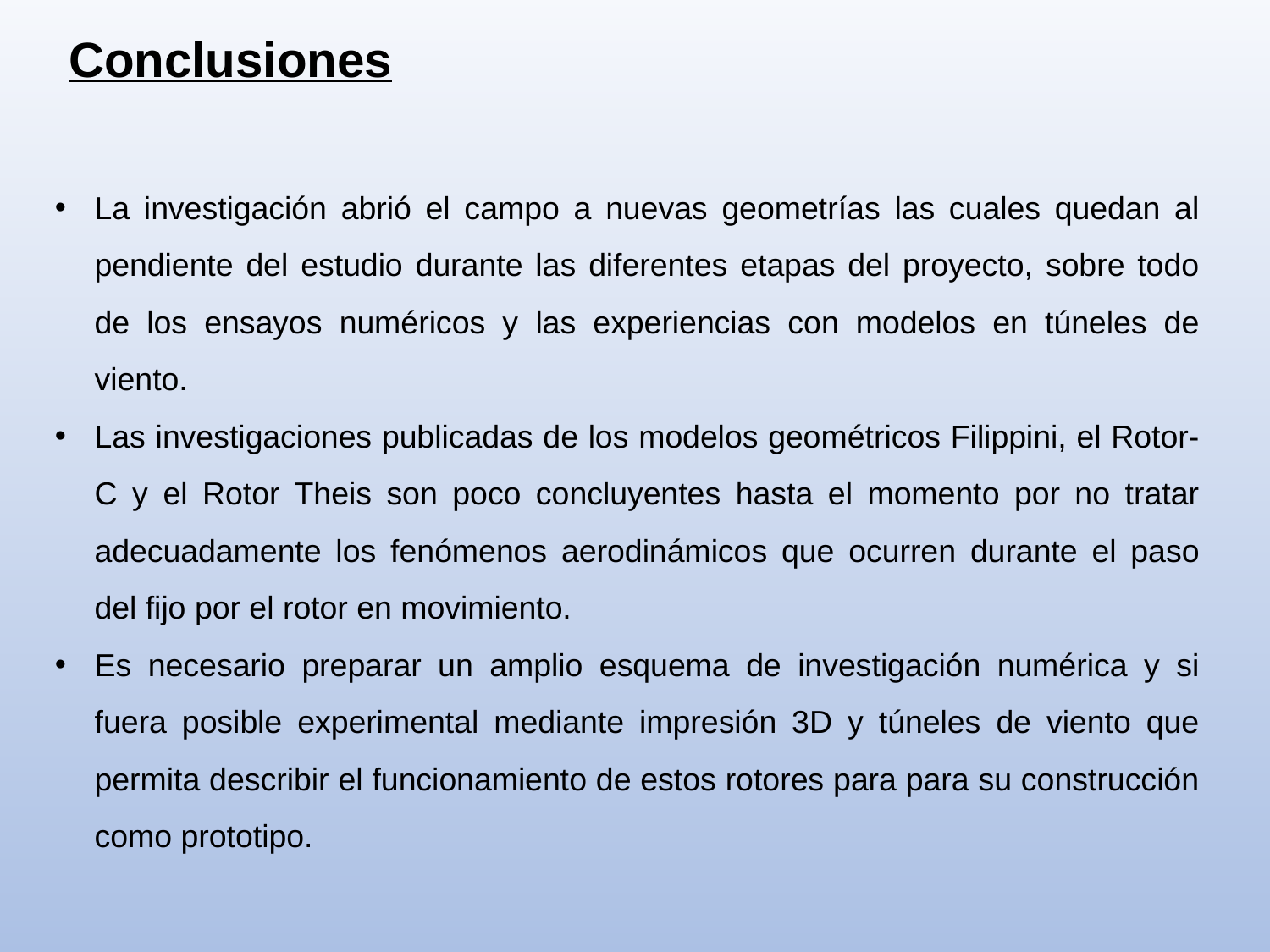

Conclusiones
La investigación abrió el campo a nuevas geometrías las cuales quedan al pendiente del estudio durante las diferentes etapas del proyecto, sobre todo de los ensayos numéricos y las experiencias con modelos en túneles de viento.
Las investigaciones publicadas de los modelos geométricos Filippini, el Rotor-C y el Rotor Theis son poco concluyentes hasta el momento por no tratar adecuadamente los fenómenos aerodinámicos que ocurren durante el paso del fijo por el rotor en movimiento.
Es necesario preparar un amplio esquema de investigación numérica y si fuera posible experimental mediante impresión 3D y túneles de viento que permita describir el funcionamiento de estos rotores para para su construcción como prototipo.